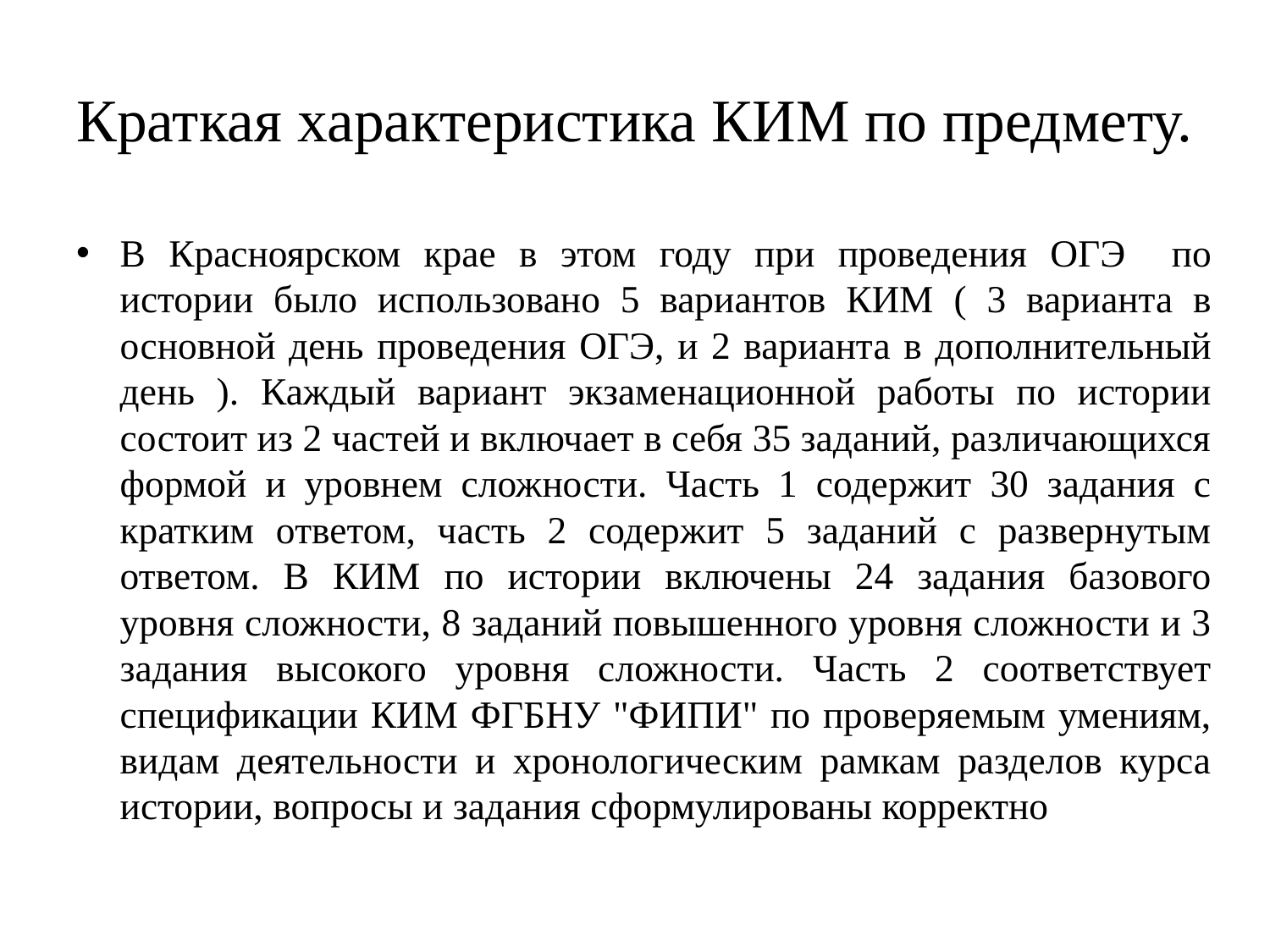

# Краткая характеристика КИМ по предмету.
В Красноярском крае в этом году при проведения ОГЭ  по истории было использовано 5 вариантов КИМ ( 3 варианта в основной день проведения ОГЭ, и 2 варианта в дополнительный день ). Каждый вариант экзаменационной работы по истории состоит из 2 частей и включает в себя 35 заданий, различающихся формой и уровнем сложности. Часть 1 содержит 30 задания с кратким ответом, часть 2 содержит 5 заданий с развернутым ответом. В КИМ по истории включены 24 задания базового уровня сложности, 8 заданий повышенного уровня сложности и 3 задания высокого уровня сложности. Часть 2 соответствует спецификации КИМ ФГБНУ "ФИПИ" по проверяемым умениям, видам деятельности и хронологическим рамкам разделов курса истории, вопросы и задания сформулированы корректно